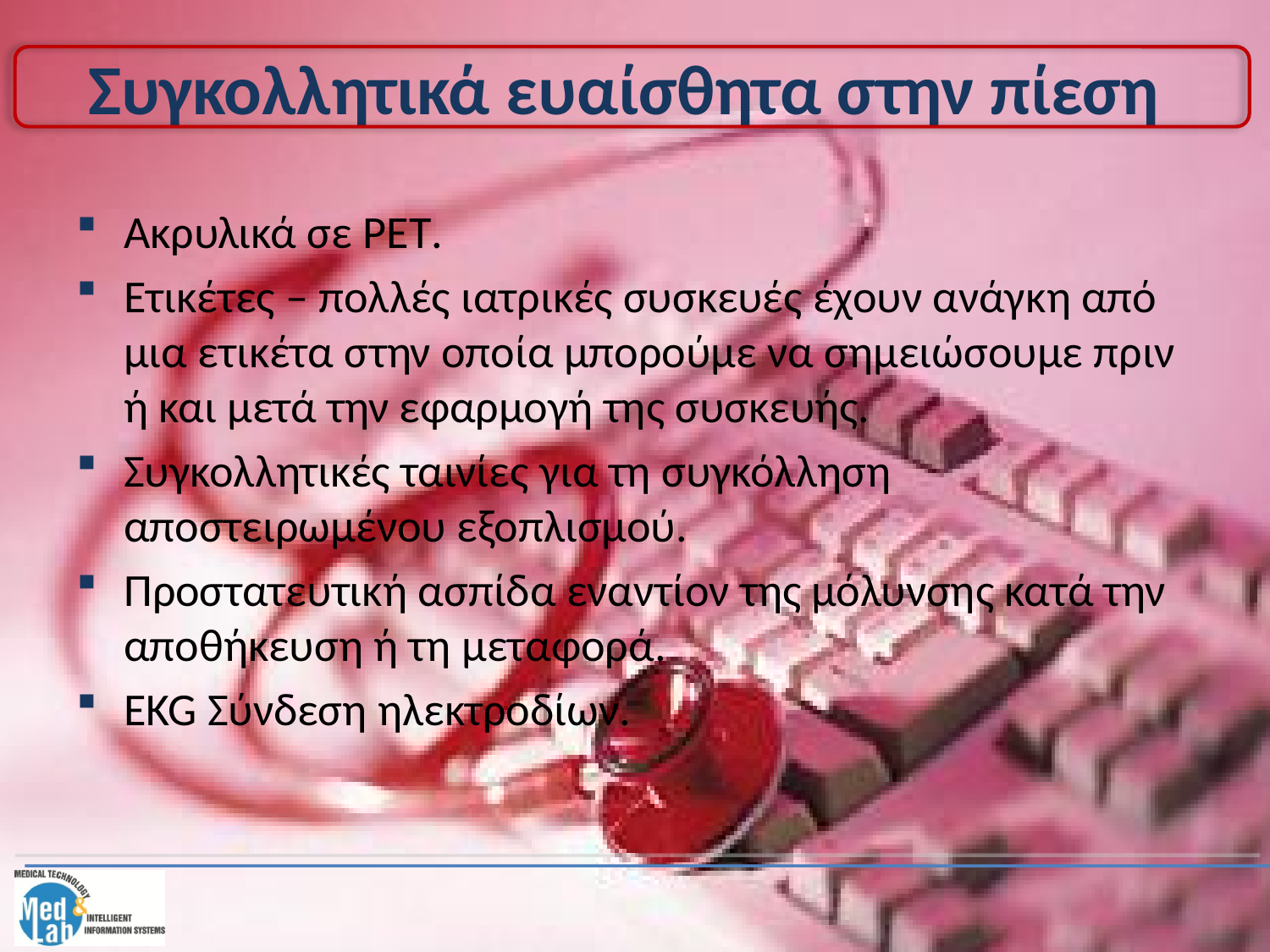

# Συγκολλητικά ευαίσθητα στην πίεση

Ακρυλικά σε PET.
Ετικέτες – πολλές ιατρικές συσκευές έχουν ανάγκη από μια ετικέτα στην οποία μπορούμε να σημειώσουμε πριν ή και μετά την εφαρμογή της συσκευής.
Συγκολλητικές ταινίες για τη συγκόλληση αποστειρωμένου εξοπλισμού.
Προστατευτική ασπίδα εναντίον της μόλυνσης κατά την αποθήκευση ή τη μεταφορά.
EKG Σύνδεση ηλεκτροδίων.